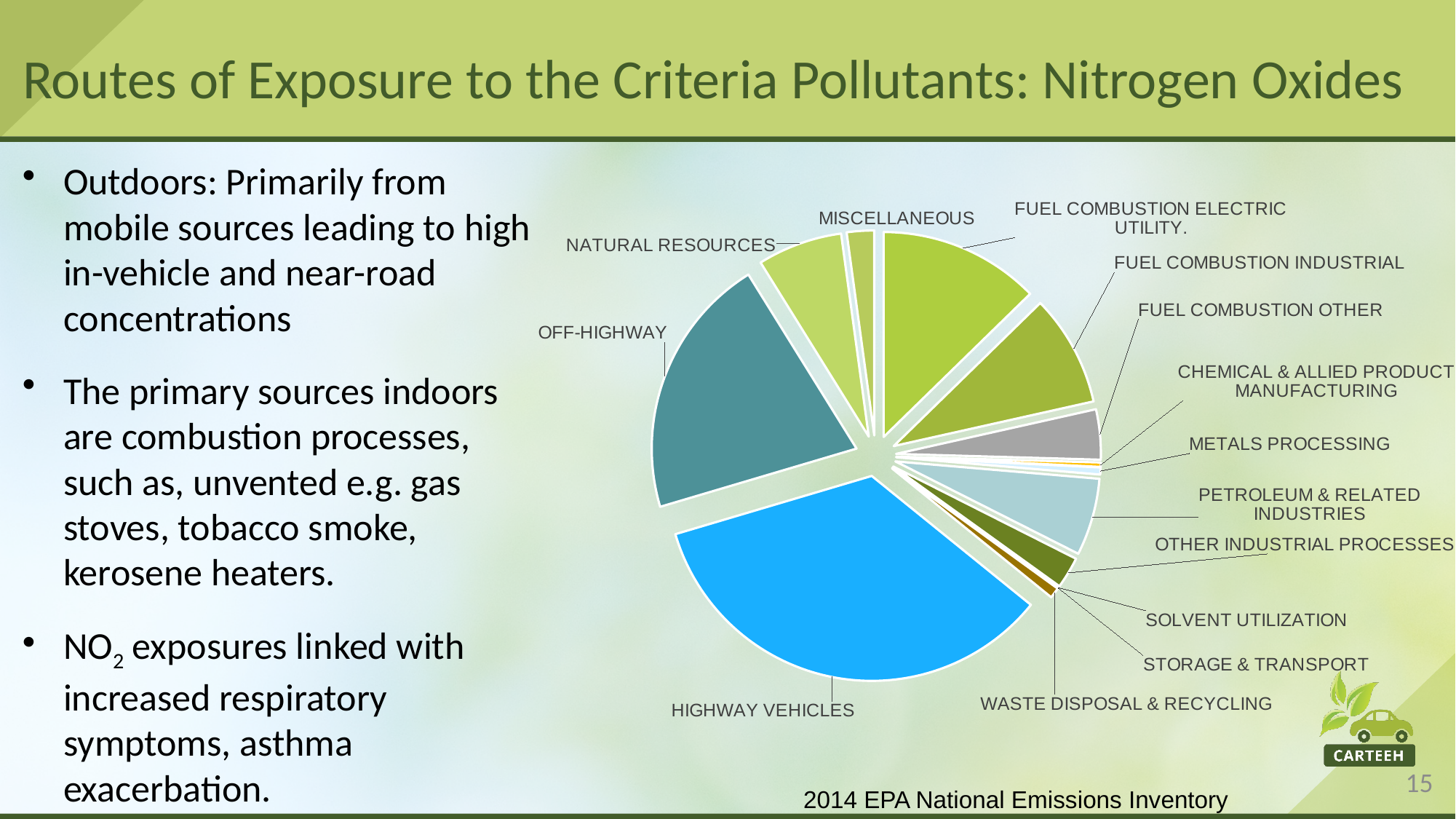

# Routes of Exposure to the Criteria Pollutants: Nitrogen Oxides
Outdoors: Primarily from mobile sources leading to high in-vehicle and near-road concentrations
The primary sources indoors are combustion processes, such as, unvented e.g. gas stoves, tobacco smoke, kerosene heaters.
NO2 exposures linked with increased respiratory symptoms, asthma exacerbation.

### Chart

| Category |  |
|---|---|
| FUEL COMBUSTION ELECTRIC UTILITY. | 1712248.85404578 |
| FUEL COMBUSTION INDUSTRIAL | 1187746.55579936 |
| FUEL COMBUSTION OTHER | 533595.897481726 |
| CHEMICAL & ALLIED PRODUCT MANUFACTURING | 46551.735434094 |
| METALS PROCESSING | 74413.163393542 |
| PETROLEUM & RELATED INDUSTRIES | 820868.204129721 |
| OTHER INDUSTRIAL PROCESSES | 336600.313953238 |
| SOLVENT UTILIZATION | 1218.02464667915 |
| STORAGE & TRANSPORT | 6022.42036349105 |
| WASTE DISPOSAL & RECYCLING | 113722.752005422 |
| HIGHWAY VEHICLES | 4665207.48434035 |
| OFF-HIGHWAY | 2796122.28002148 |
| NATURAL RESOURCES | 903179.702699998 |
| MISCELLANEOUS | 291426.055684418 |
2014 EPA National Emissions Inventory